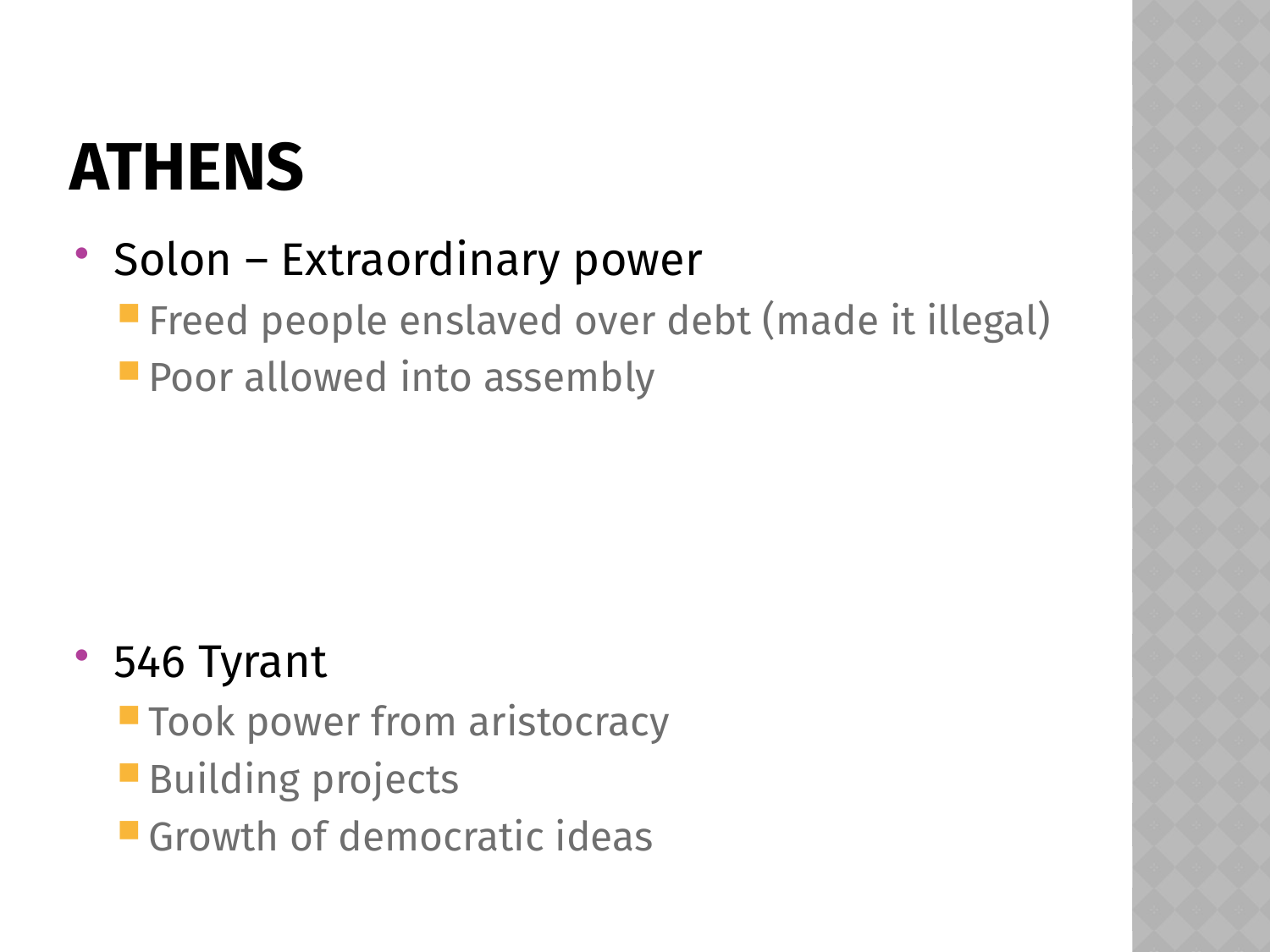

# Athens
Solon – Extraordinary power
Freed people enslaved over debt (made it illegal)
Poor allowed into assembly

546 Tyrant
Took power from aristocracy
Building projects
Growth of democratic ideas